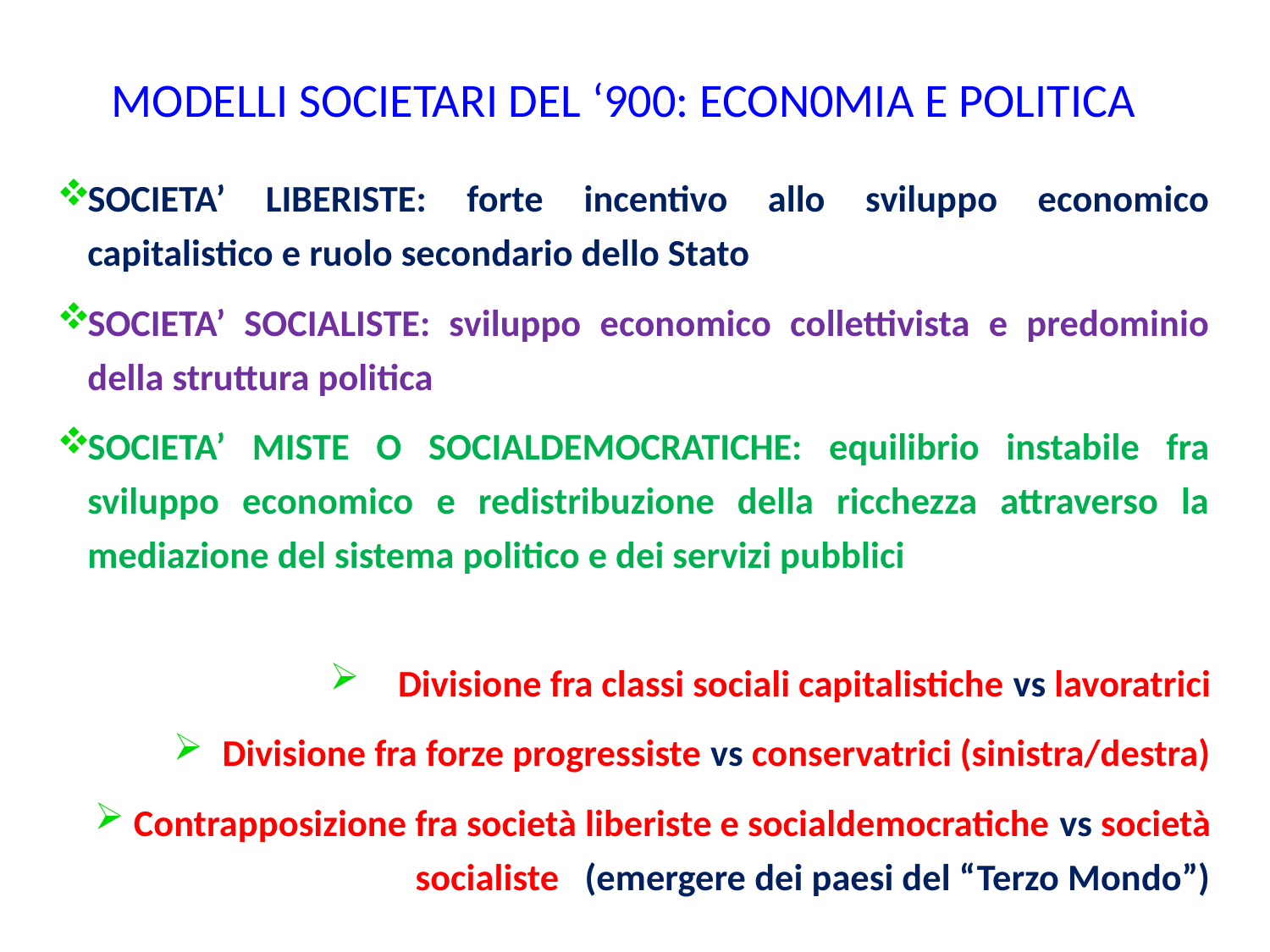

# MODELLI SOCIETARI DEL ‘900: ECON0MIA E POLITICA
SOCIETA’ LIBERISTE: forte incentivo allo sviluppo economico capitalistico e ruolo secondario dello Stato
SOCIETA’ SOCIALISTE: sviluppo economico collettivista e predominio della struttura politica
SOCIETA’ MISTE O SOCIALDEMOCRATICHE: equilibrio instabile fra sviluppo economico e redistribuzione della ricchezza attraverso la mediazione del sistema politico e dei servizi pubblici

Divisione fra classi sociali capitalistiche vs lavoratrici
Divisione fra forze progressiste vs conservatrici (sinistra/destra)
Contrapposizione fra società liberiste e socialdemocratiche vs società socialiste   (emergere dei paesi del “Terzo Mondo”)